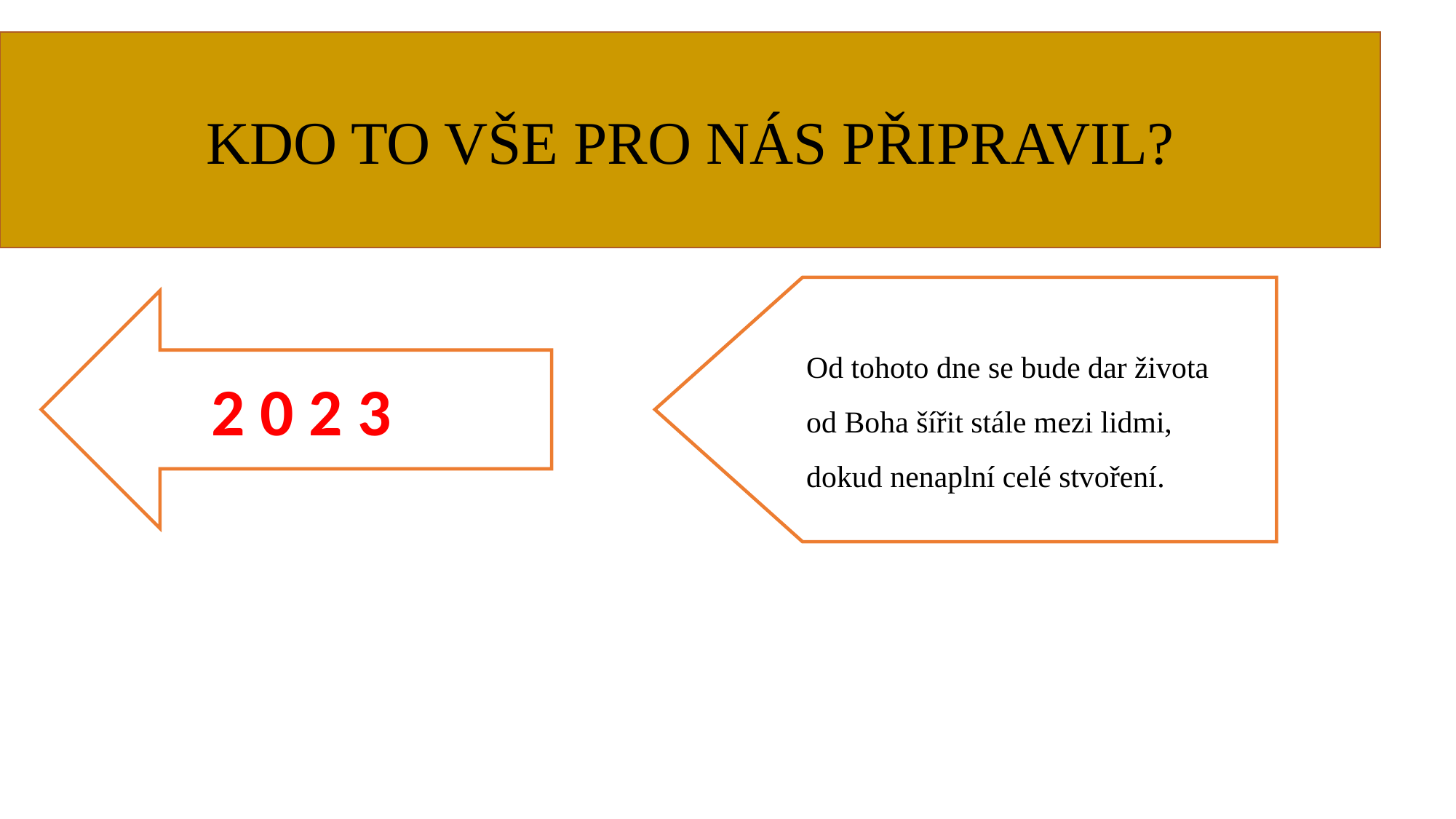

Kdo to vše pro nás připravil?

2 0 2 3
Od tohoto dne se bude dar života
od Boha šířit stále mezi lidmi,
dokud nenaplní celé stvoření.